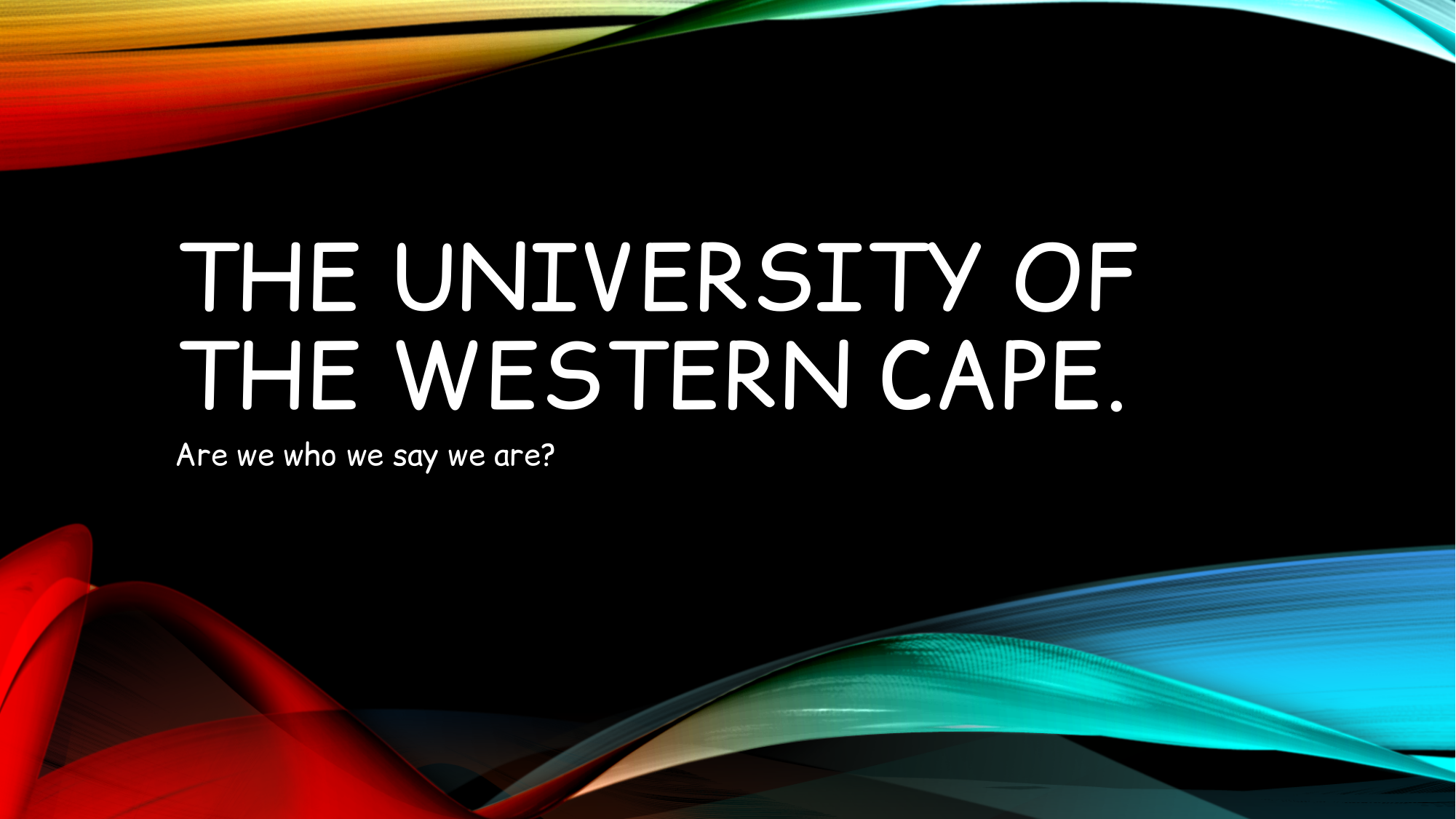

# The University of the Western Cape.
Are we who we say we are?